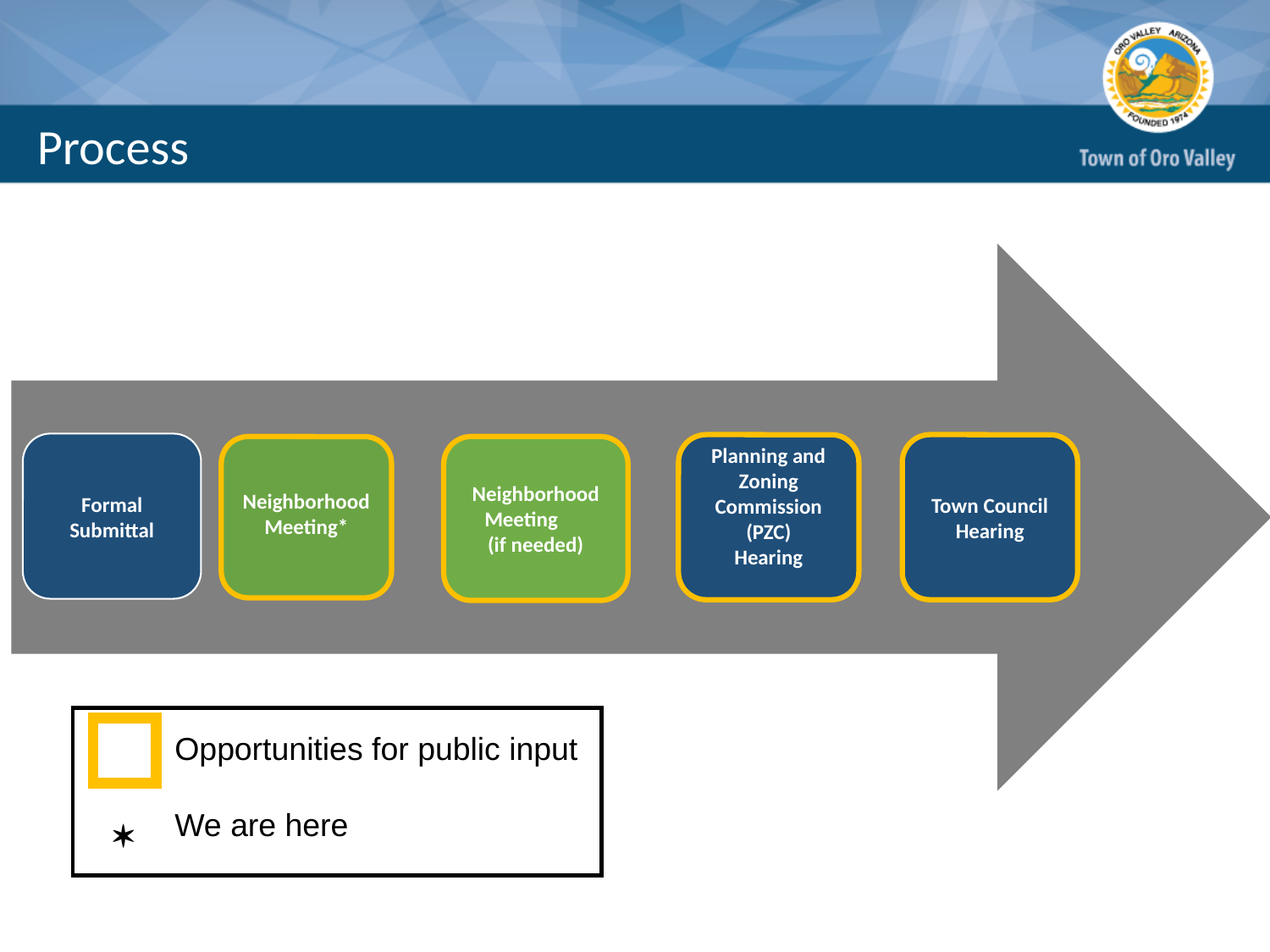

Process

Formal Submittal
Planning and Zoning Commission (PZC)
Hearing

Town Council Hearing

Neighborhood Meeting*

Neighborhood Meeting
(if needed)

Opportunities for public input

We are here
∗